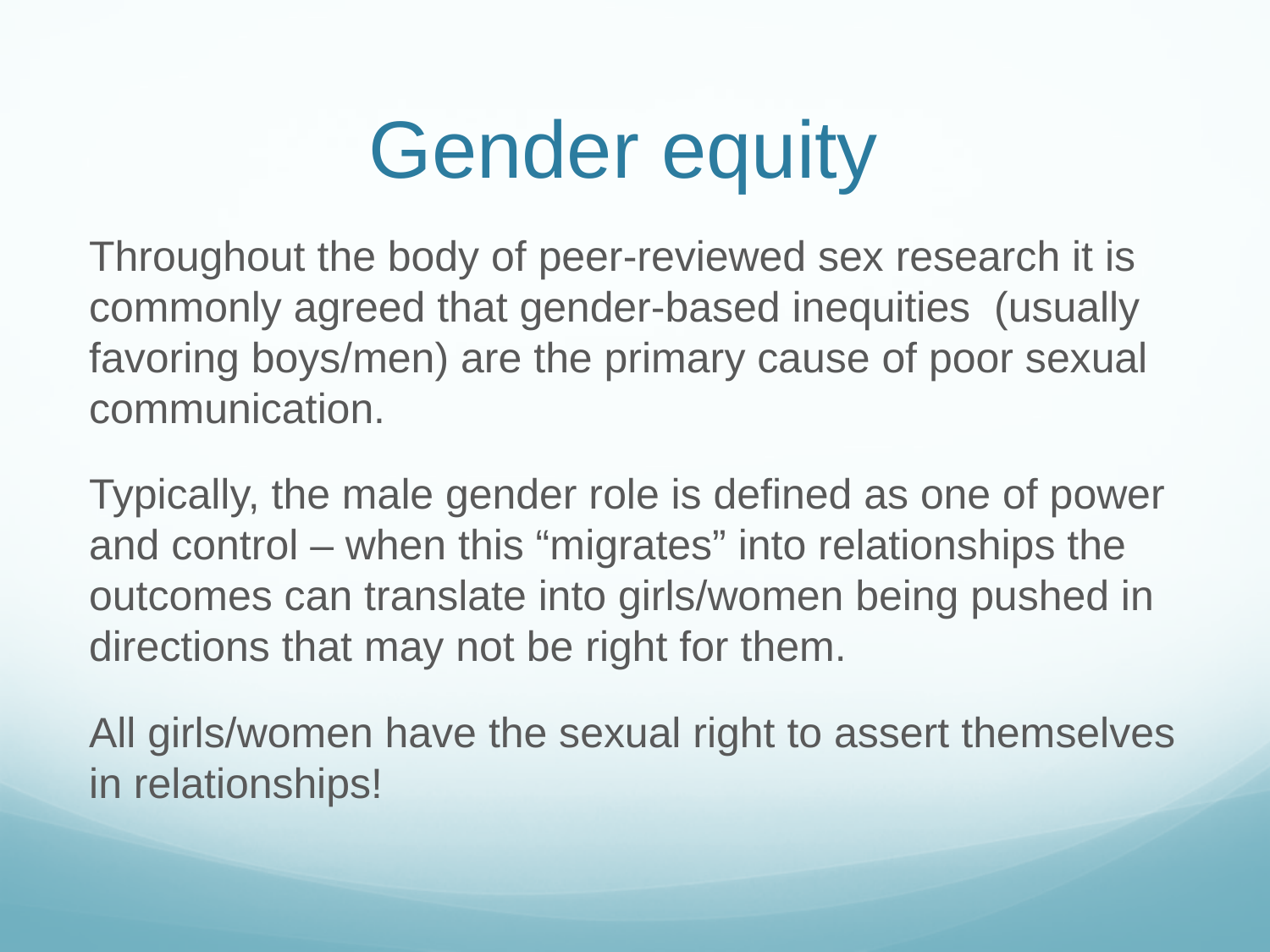

# Gender equity
Throughout the body of peer-reviewed sex research it is commonly agreed that gender-based inequities  (usually favoring boys/men) are the primary cause of poor sexual communication.
Typically, the male gender role is defined as one of power and control – when this “migrates” into relationships the outcomes can translate into girls/women being pushed in directions that may not be right for them.
All girls/women have the sexual right to assert themselves in relationships!